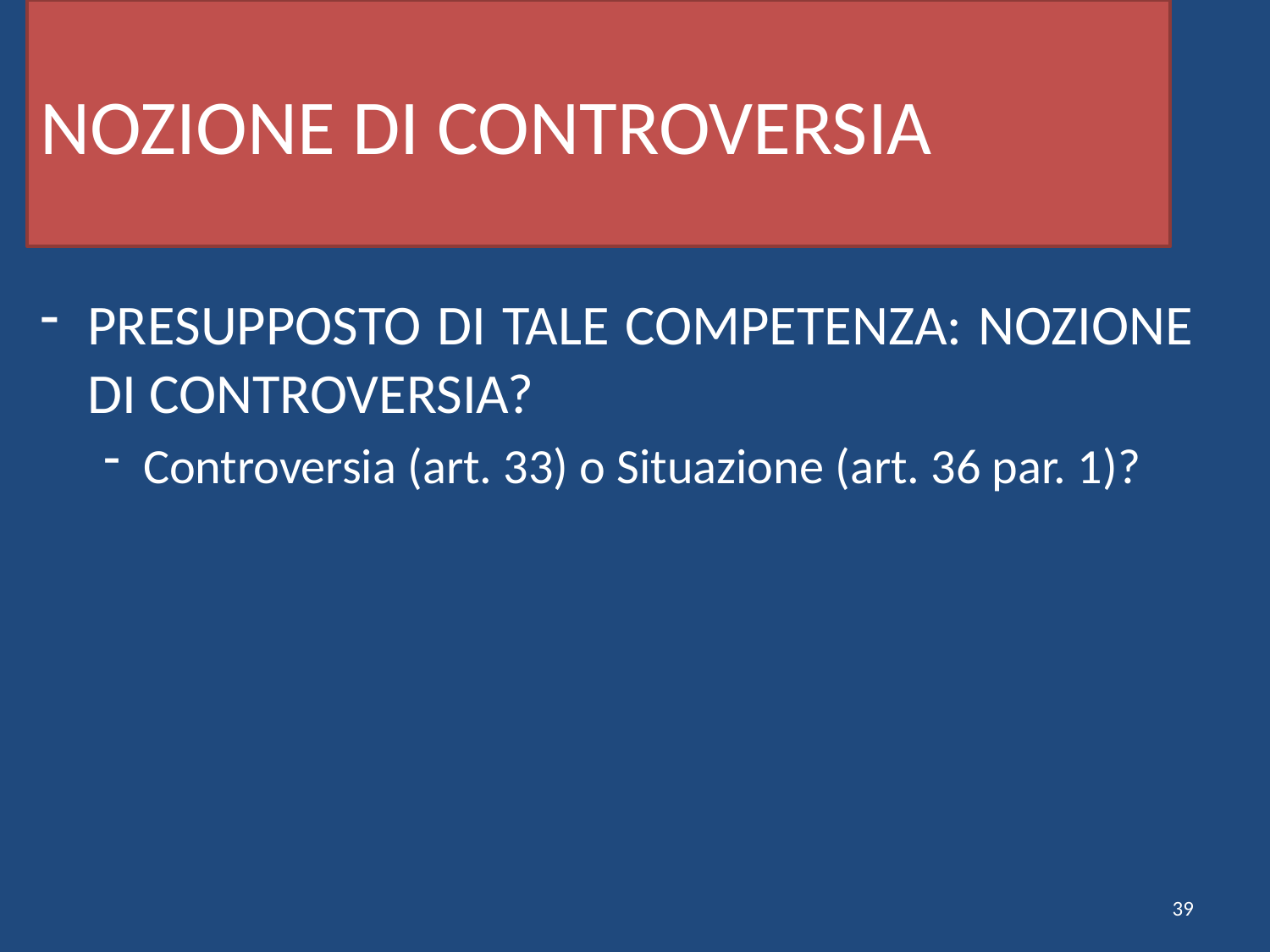

# NOZIONE DI CONTROVERSIA
PRESUPPOSTO DI TALE COMPETENZA: NOZIONE DI CONTROVERSIA?
Controversia (art. 33) o Situazione (art. 36 par. 1)?

39